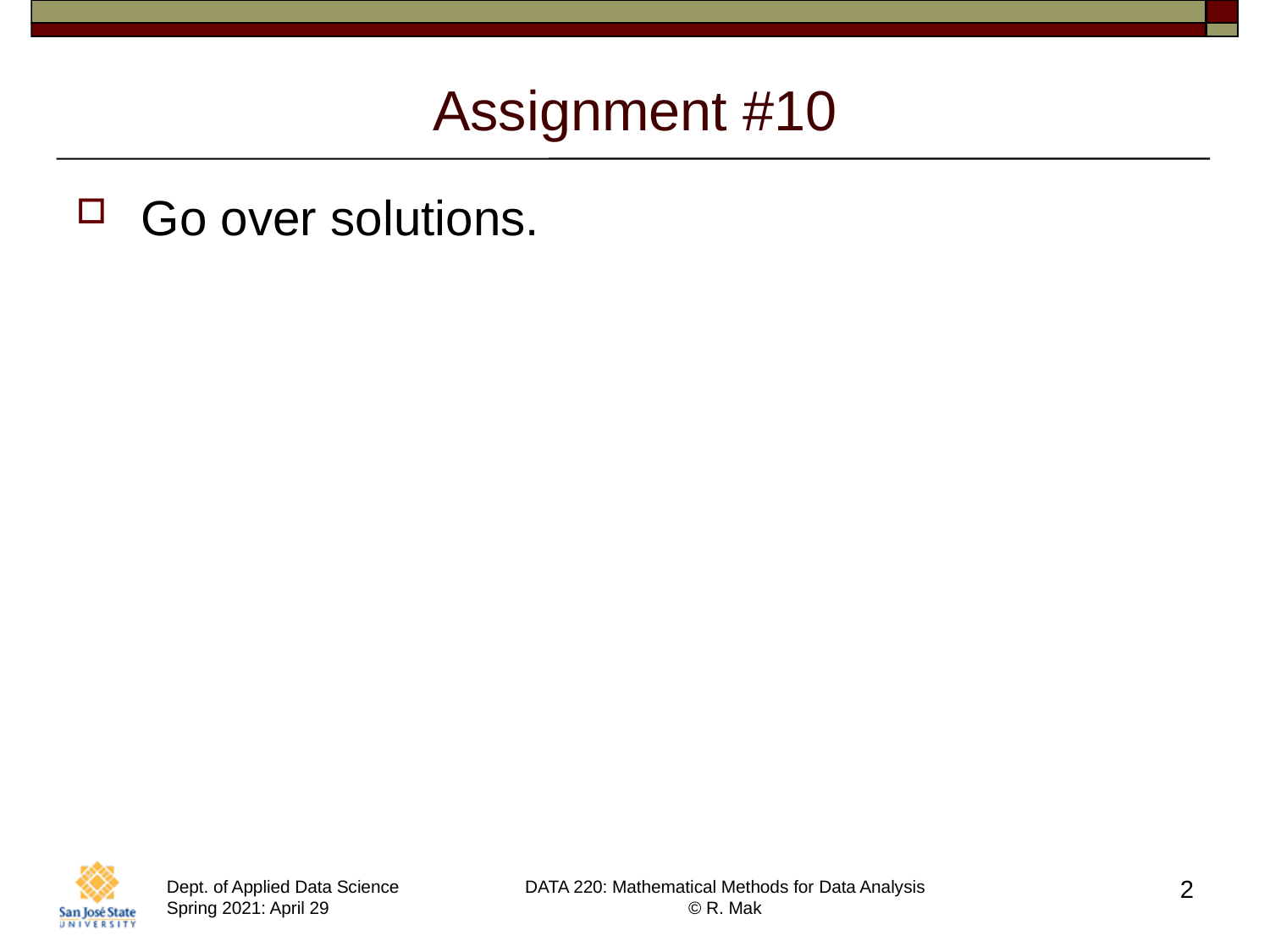

# Assignment #10
Go over solutions.
2